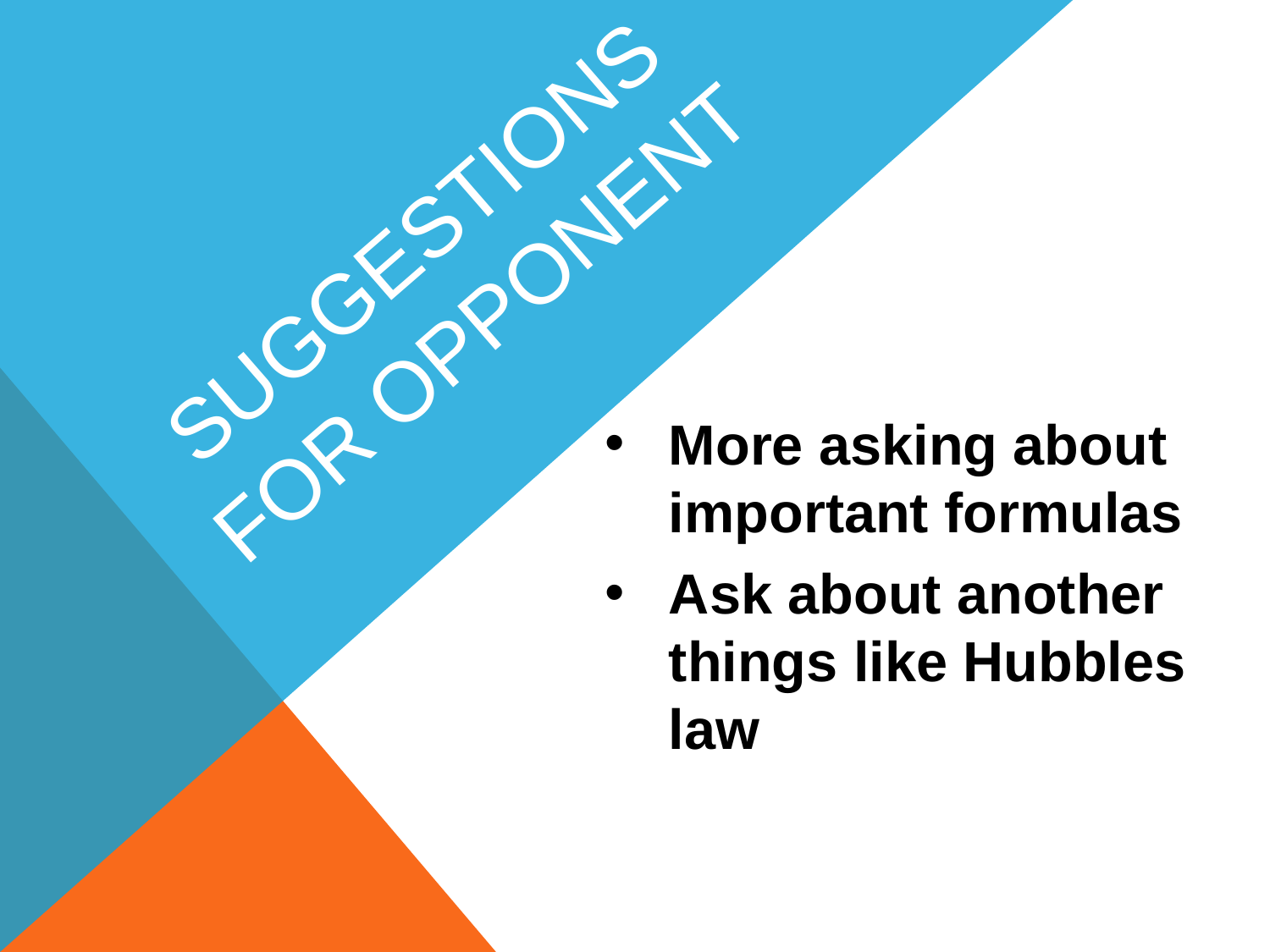

# suggestions for opponent

More asking about important formulas
Ask about another things like Hubbles law